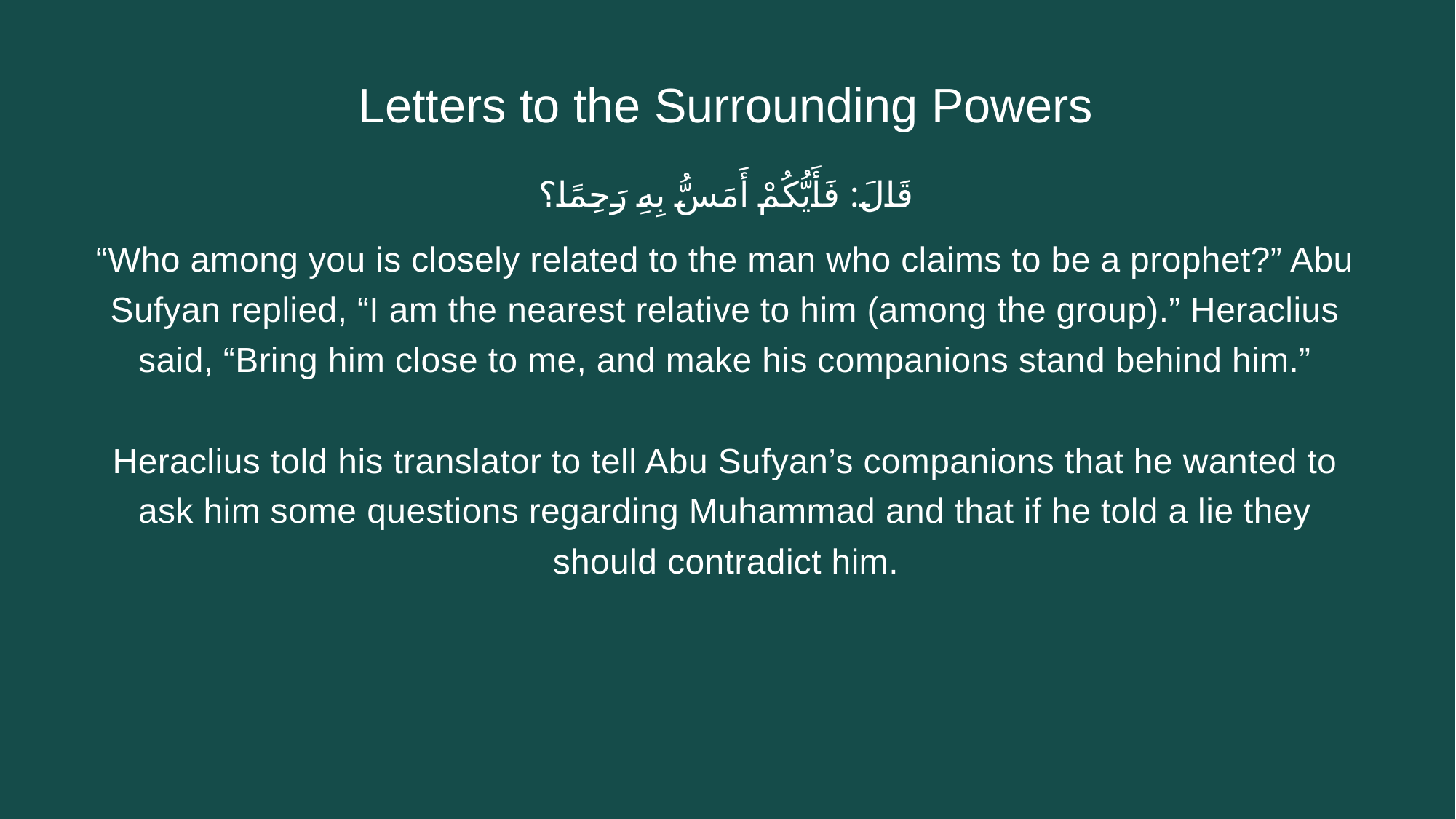

# Letters to the Surrounding Powers
قَالَ: فَأَيُّكُمْ أَمَسُّ بِهِ رَحِمًا؟
“Who among you is closely related to the man who claims to be a prophet?” Abu Sufyan replied, “I am the nearest relative to him (among the group).” Heraclius said, “Bring him close to me, and make his companions stand behind him.”
Heraclius told his translator to tell Abu Sufyan’s companions that he wanted to ask him some questions regarding Muhammad and that if he told a lie they should contradict him.